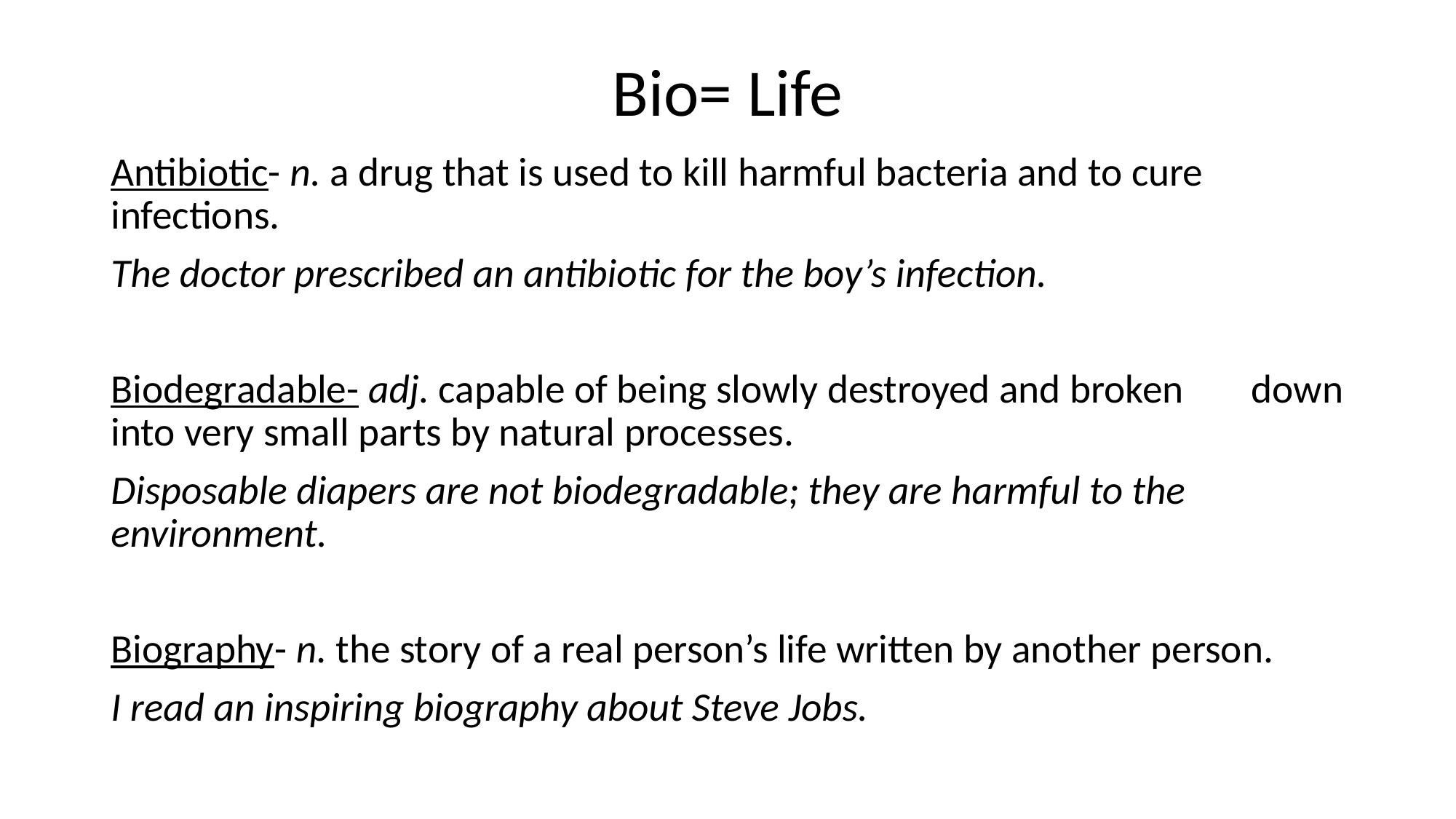

# Bio= Life
Antibiotic- n. a drug that is used to kill harmful bacteria and to cure infections.
The doctor prescribed an antibiotic for the boy’s infection.

Biodegradable- adj. capable of being slowly destroyed and broken 	down into very small parts by natural processes.
Disposable diapers are not biodegradable; they are harmful to the environment.

Biography- n. the story of a real person’s life written by another person.
I read an inspiring biography about Steve Jobs.